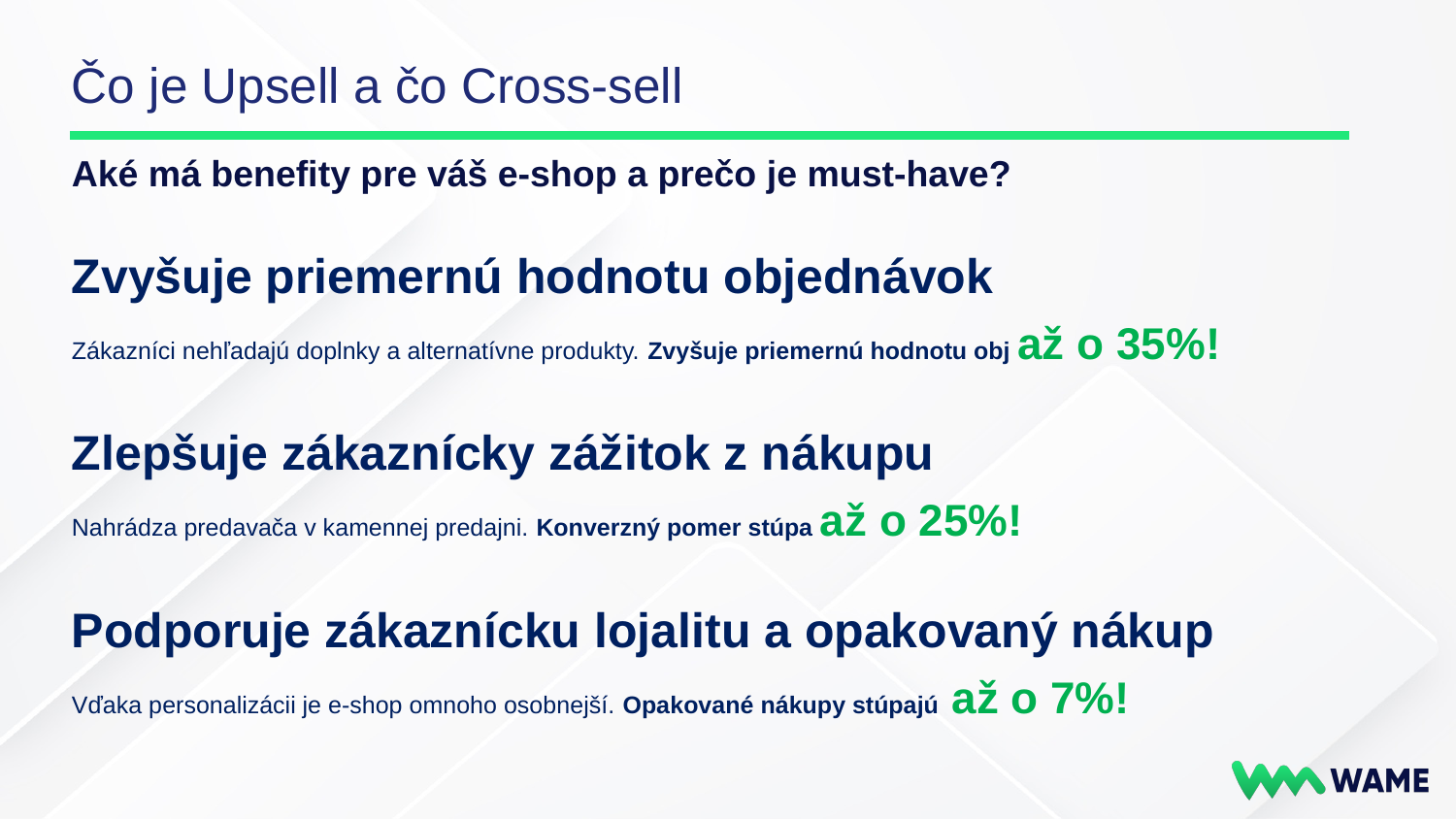

Čo je Upsell a čo Cross-sell
Aké má benefity pre váš e-shop a prečo je must-have?
Zvyšuje priemernú hodnotu objednávok
Zákazníci nehľadajú doplnky a alternatívne produkty. Zvyšuje priemernú hodnotu obj až o 35%!

Zlepšuje zákaznícky zážitok z nákupu
Nahrádza predavača v kamennej predajni. Konverzný pomer stúpa až o 25%!

Podporuje zákaznícku lojalitu a opakovaný nákup
Vďaka personalizácii je e-shop omnoho osobnejší. Opakované nákupy stúpajú až o 7%!